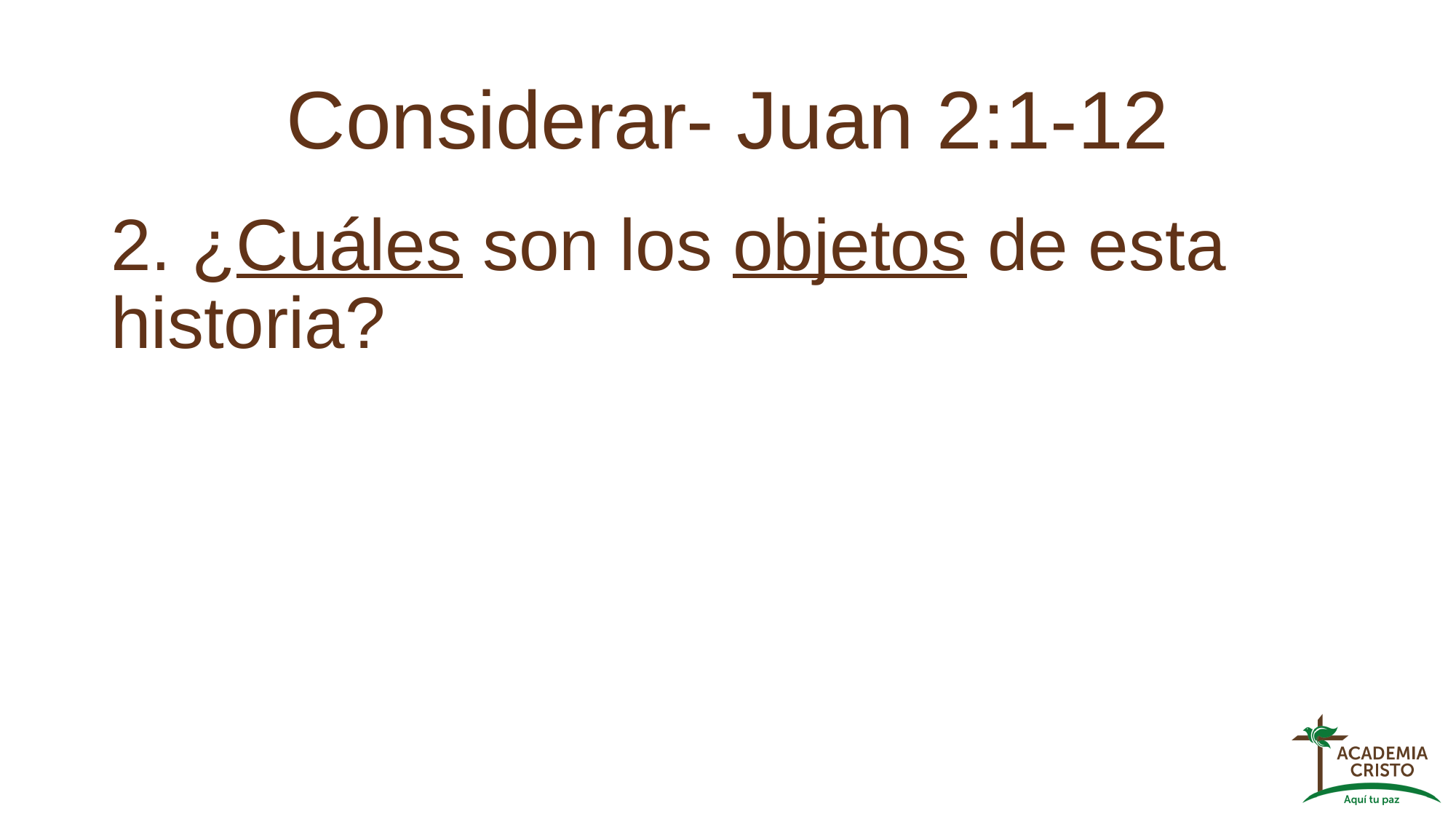

# Considerar- Juan 2:1-12
2. ¿Cuáles son los objetos de esta historia?